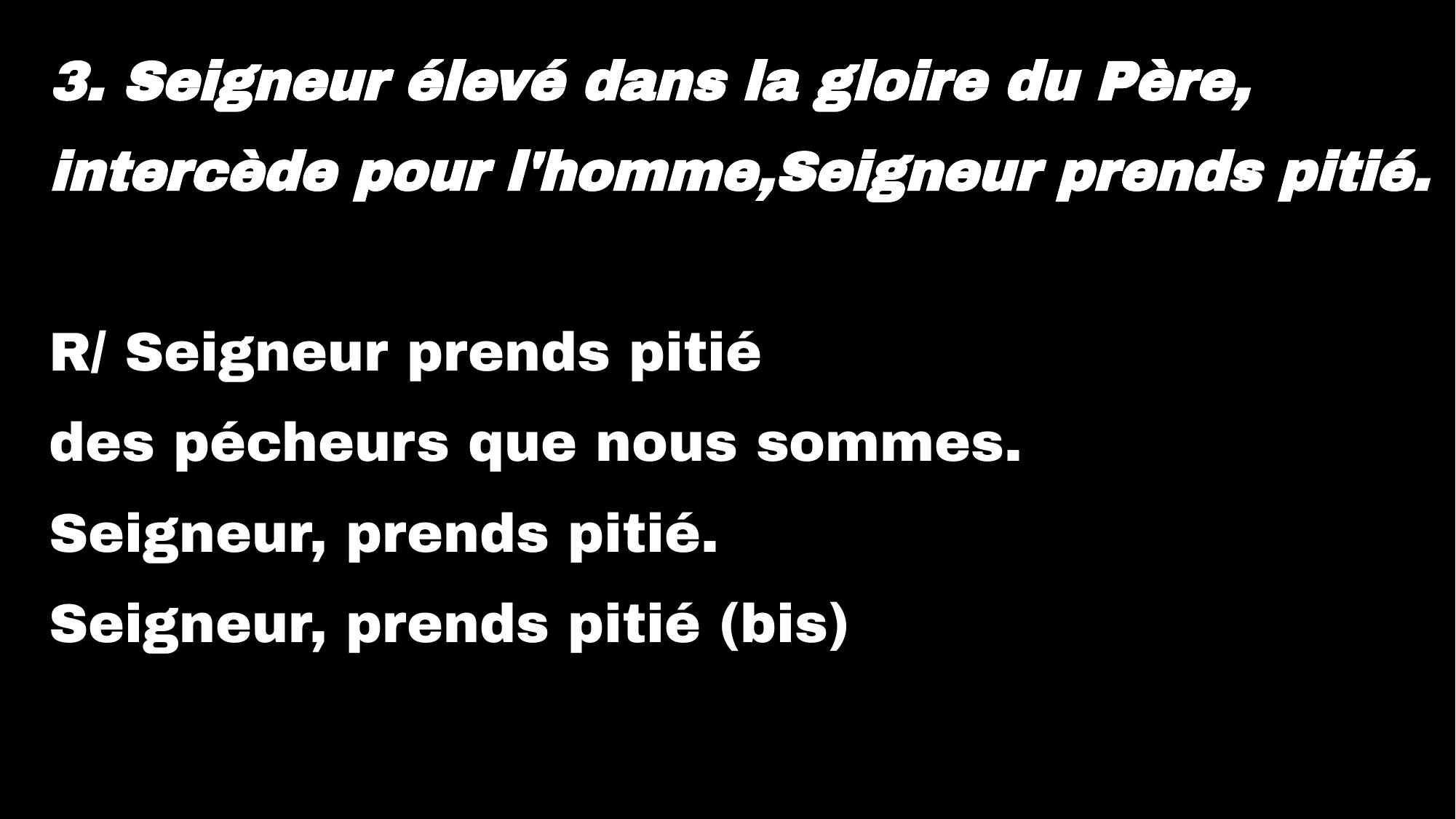

3. Seigneur élevé dans la gloire du Père,
intercède pour l'homme,Seigneur prends pitié.

R/ Seigneur prends pitié
des pécheurs que nous sommes.
Seigneur, prends pitié.
Seigneur, prends pitié (bis)